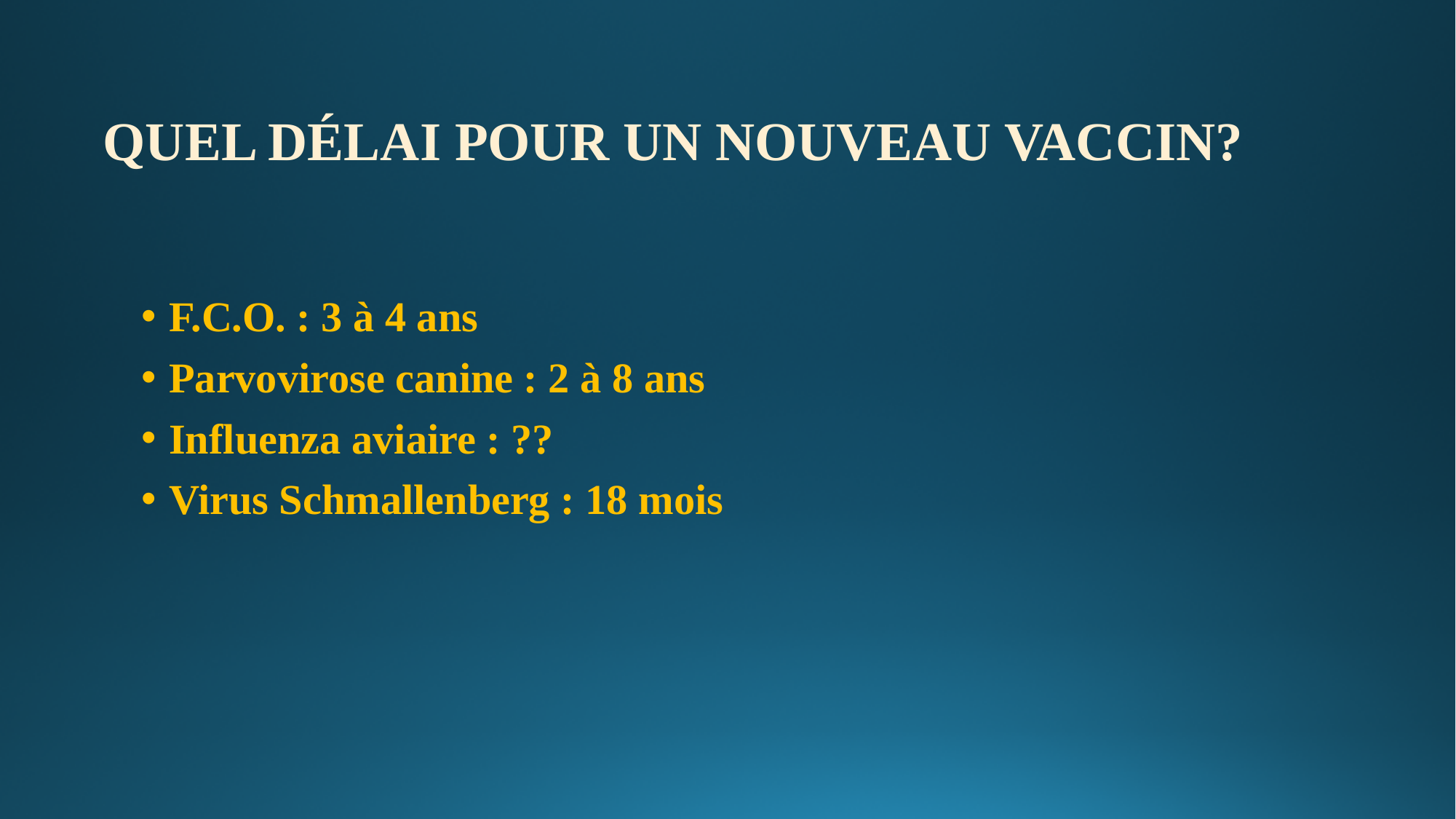

# QUEL DÉLAI POUR UN NOUVEAU VACCIN?

F.C.O. : 3 à 4 ans
Parvovirose canine : 2 à 8 ans
Influenza aviaire : ??
Virus Schmallenberg : 18 mois